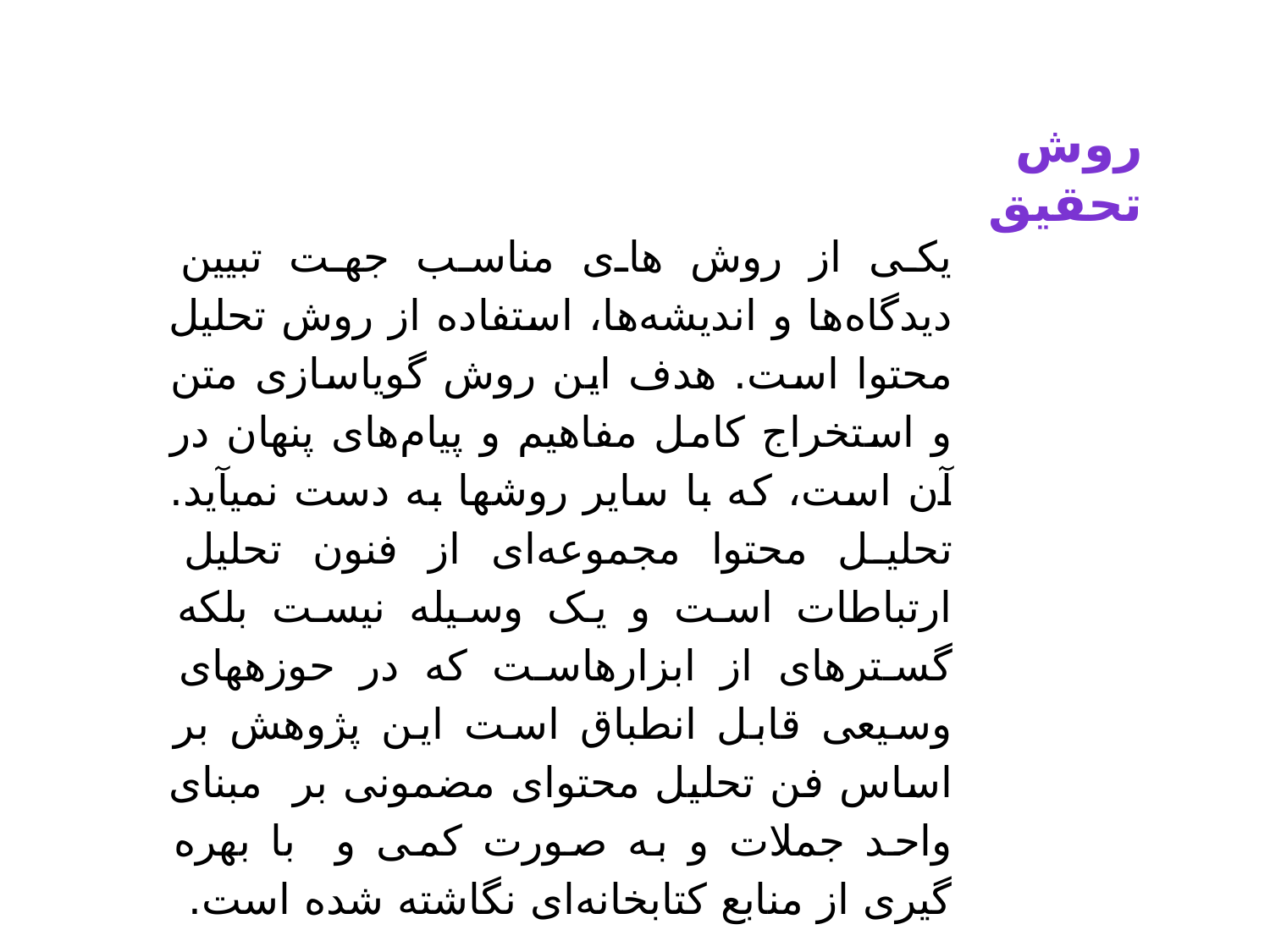

روش تحقیق
یکی از روش ها‌ی مناسب جهت تبیین دیدگاه‌ها و اندیشه‌ها، استفاده از روش تحلیل محتوا است. هدف این روش گویاسازی متن و استخراج کامل مفاهیم و پیام‌‏های پنهان در آن است، که با سایر روش‏ها به دست نمی‏آید. تحلیل محتوا مجموعه‌ای از فنون تحلیل ارتباطات است و یک وسیله نیست بلکه گستره‏ای از ابزارهاست که در حوزه‏های وسیعی قابل انطباق است این پژوهش بر اساس فن تحلیل محتوای مضمونی بر  مبنای واحد جملات و به صورت کمی و  با بهره گیری از منابع کتابخانه‌ای نگاشته شده است.